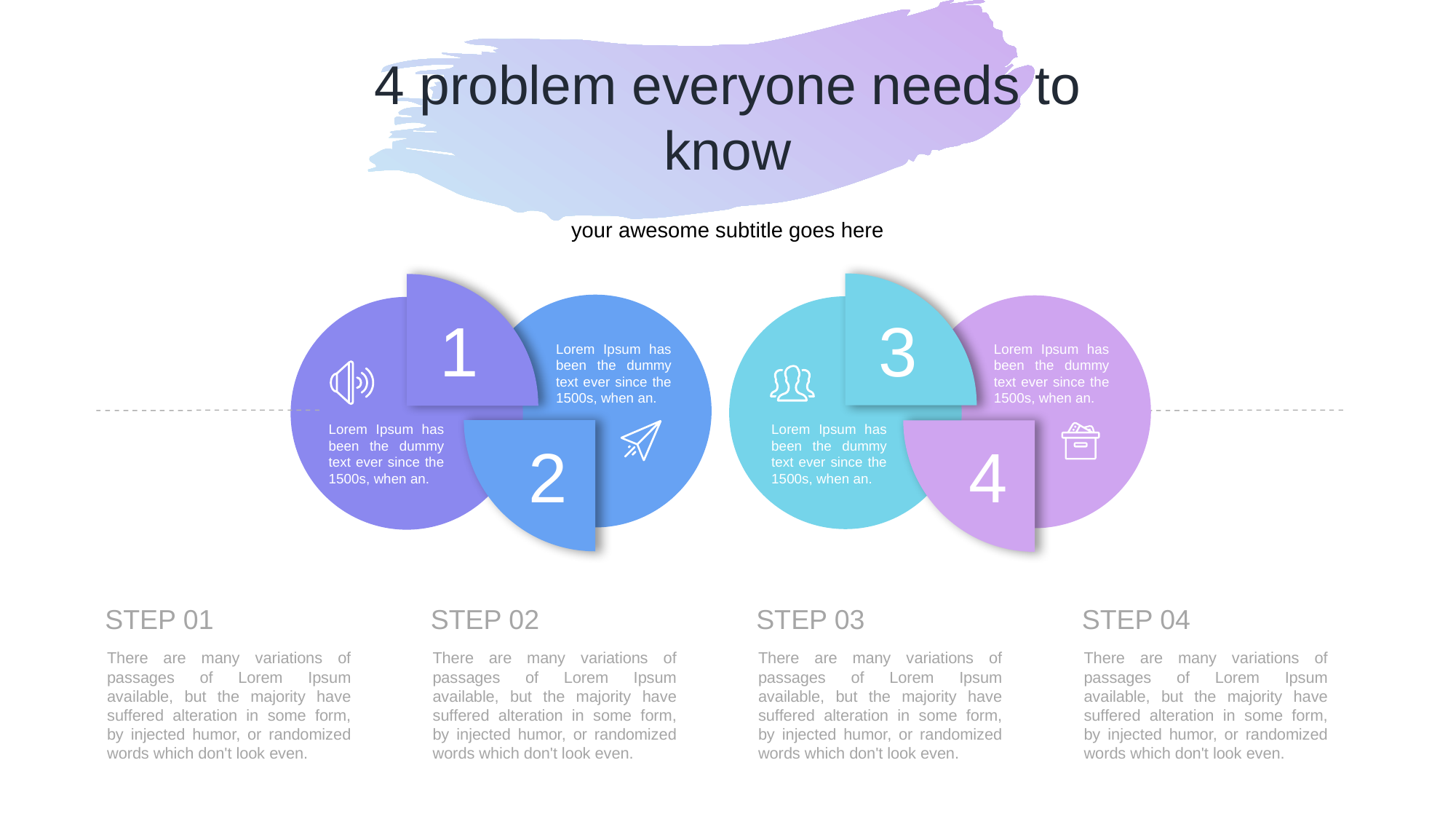

4 problem everyone needs to know

your awesome subtitle goes here
e7d195523061f1c03a90ee8e42cb24248e56383cd534985688F9F494128731F165EE95AB4B0C0A38076AAEA07667B1565C446FC45FF01DFB0E885BCDBDF3A284F3DB14DA61DD97F0BAB2E6C668FB49314A8CDED4E4001B248A9464109E29F90B4B27C1CC5237DFB561D29728B3B26903EA3F68F8D4BE0B6F36CF0697E64D4D447287FD753F19782FB6AF54B149686CB7

3

1

Lorem Ipsum has been the dummy text ever since the 1500s, when an.

Lorem Ipsum has been the dummy text ever since the 1500s, when an.

Lorem Ipsum has been the dummy text ever since the 1500s, when an.

Lorem Ipsum has been the dummy text ever since the 1500s, when an.

2

4
STEP 01
There are many variations of passages of Lorem Ipsum available, but the majority have suffered alteration in some form, by injected humor, or randomized words which don't look even.
STEP 02
There are many variations of passages of Lorem Ipsum available, but the majority have suffered alteration in some form, by injected humor, or randomized words which don't look even.
STEP 03
There are many variations of passages of Lorem Ipsum available, but the majority have suffered alteration in some form, by injected humor, or randomized words which don't look even.
STEP 04
There are many variations of passages of Lorem Ipsum available, but the majority have suffered alteration in some form, by injected humor, or randomized words which don't look even.